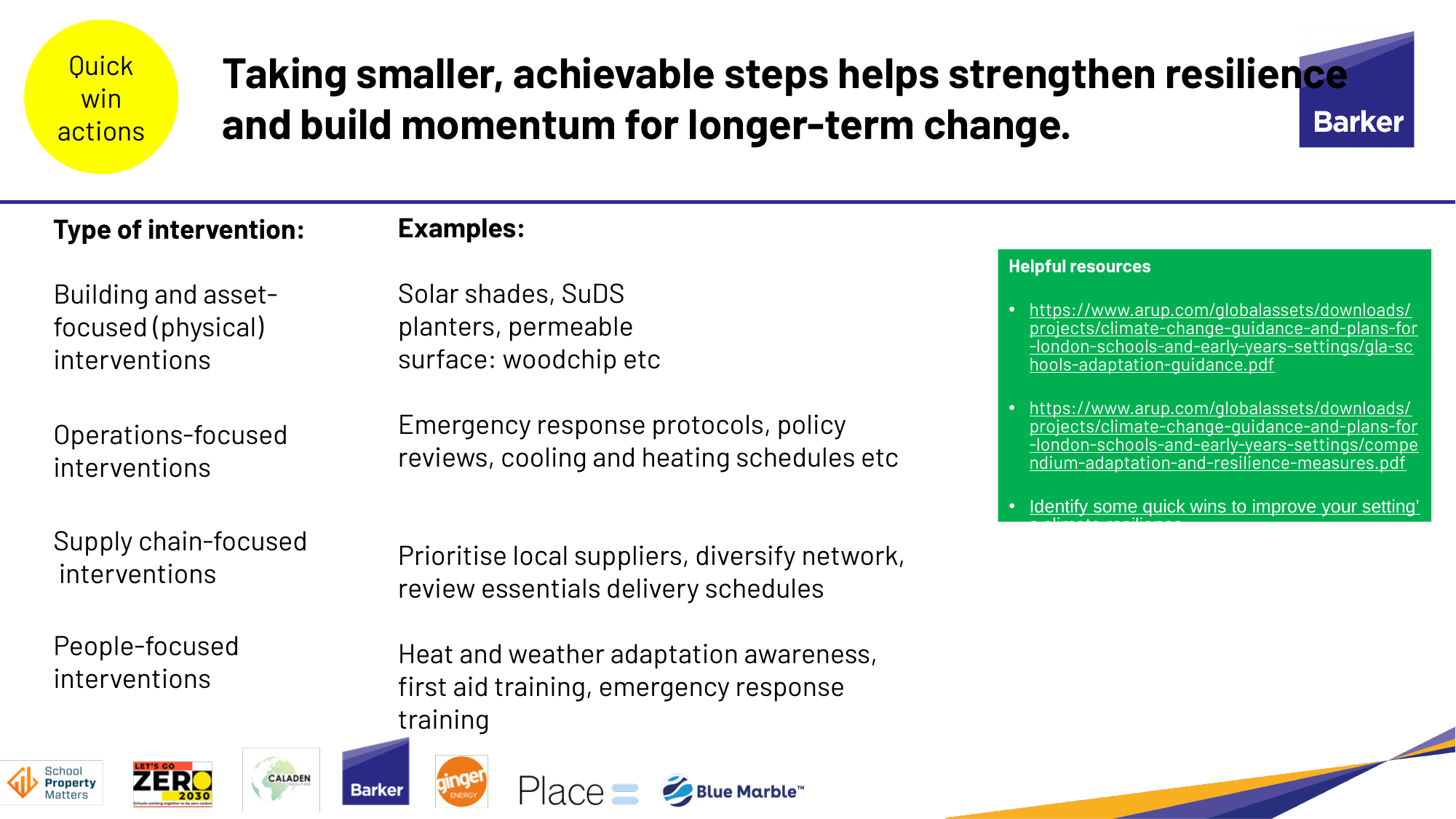

Quick win actions
Taking smaller, achievable steps helps strengthen resilience and build momentum for longer-term change.
Examples:

Solar shades, SuDS
planters, permeable
surface: woodchip etc

Emergency response protocols, policy reviews, cooling and heating schedules etc

Prioritise local suppliers, diversify network, review essentials delivery schedules

Heat and weather adaptation awareness, first aid training, emergency response training
Type of intervention:
Helpful resources

https://www.arup.com/globalassets/downloads/projects/climate-change-guidance-and-plans-for-london-schools-and-early-years-settings/gla-schools-adaptation-guidance.pdf

https://www.arup.com/globalassets/downloads/projects/climate-change-guidance-and-plans-for-london-schools-and-early-years-settings/compendium-adaptation-and-resilience-measures.pdf

Identify some quick wins to improve your setting's climate resilience

Sustainability Hub Resources

How to choose training resources

Building and asset-focused (physical) interventions
Operations-focused interventions
Supply chain-focused  interventions
People-focused interventions